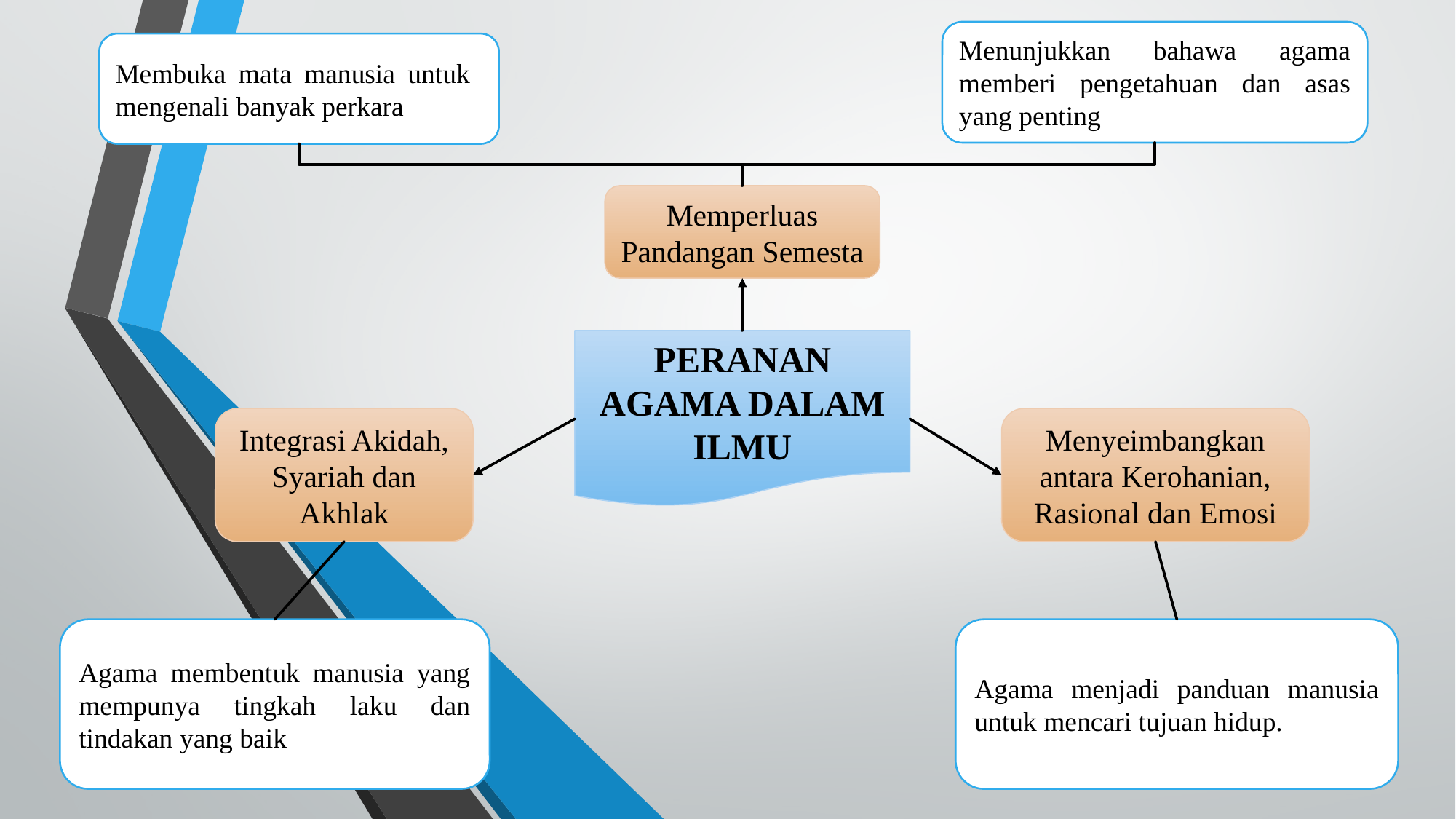

Menunjukkan bahawa agama memberi pengetahuan dan asas yang penting
Membuka mata manusia untuk  mengenali banyak perkara
Memperluas Pandangan Semesta
PERANAN AGAMA DALAM ILMU
Integrasi Akidah, Syariah dan Akhlak
Menyeimbangkan antara Kerohanian, Rasional dan Emosi
Agama membentuk manusia yang mempunya tingkah laku dan tindakan yang baik
Agama menjadi panduan manusia untuk mencari tujuan hidup.